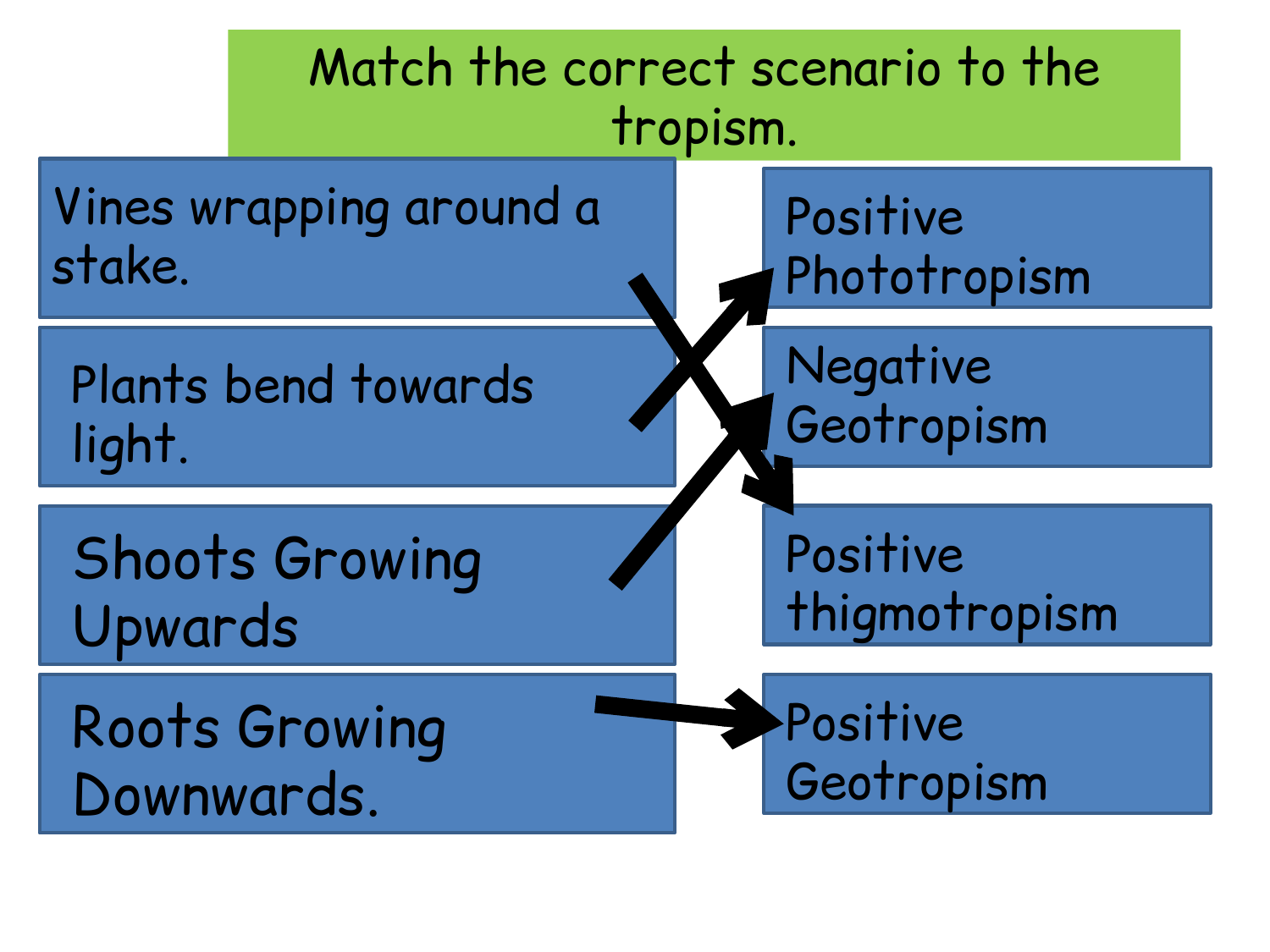

Match the correct scenario to the tropism.
#

Vines wrapping around a stake.

Positive Phototropism

Negative Geotropism
Plants bend towards light.

Shoots Growing Upwards
Positive thigmotropism

Roots Growing Downwards.
Positive Geotropism